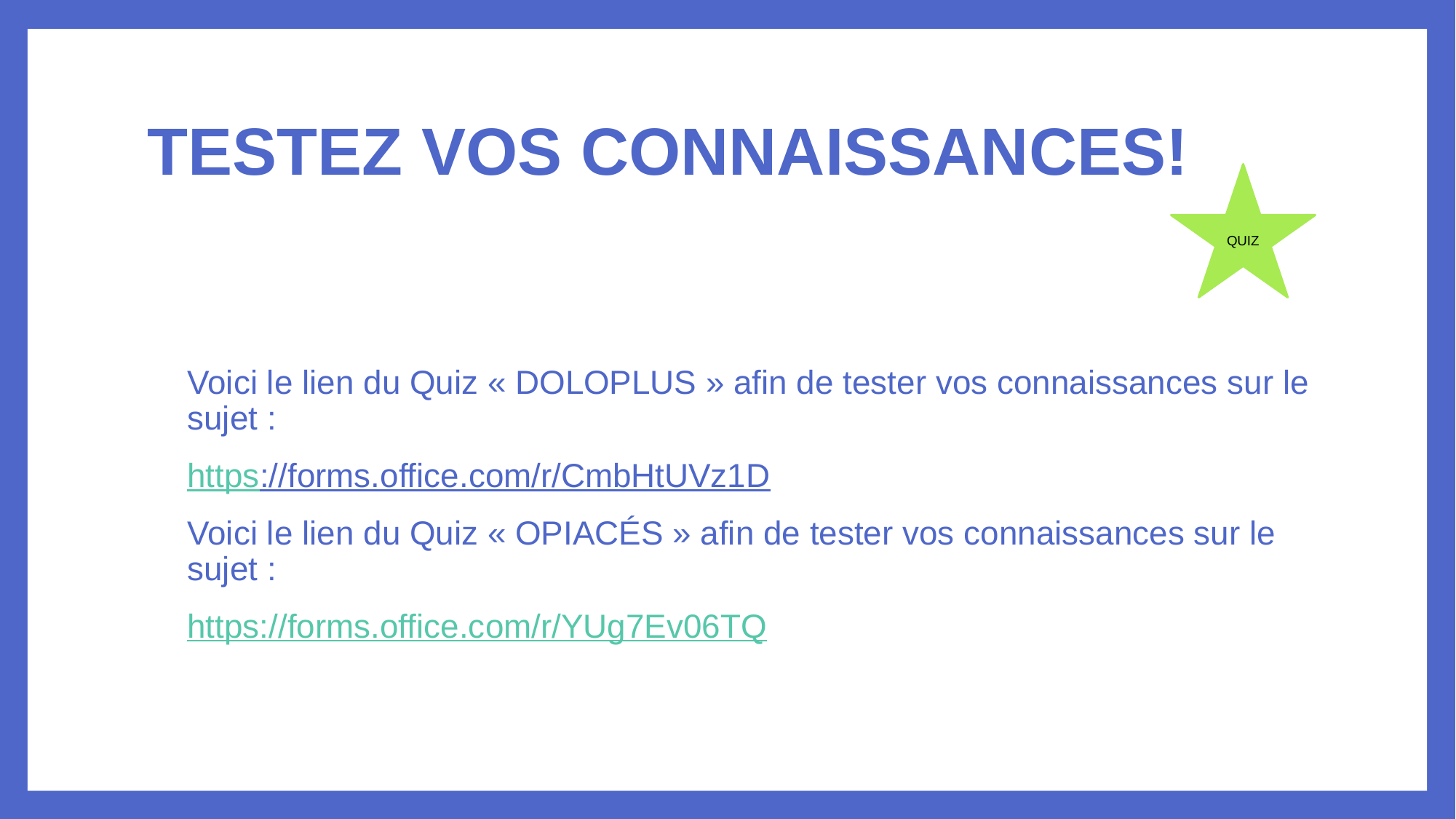

# TESTEZ VOS CONNAISSANCES!
QUIZ
Voici le lien du Quiz « DOLOPLUS » afin de tester vos connaissances sur le sujet :
https://forms.office.com/r/CmbHtUVz1D
Voici le lien du Quiz « OPIACÉS » afin de tester vos connaissances sur le sujet :
https://forms.office.com/r/YUg7Ev06TQ